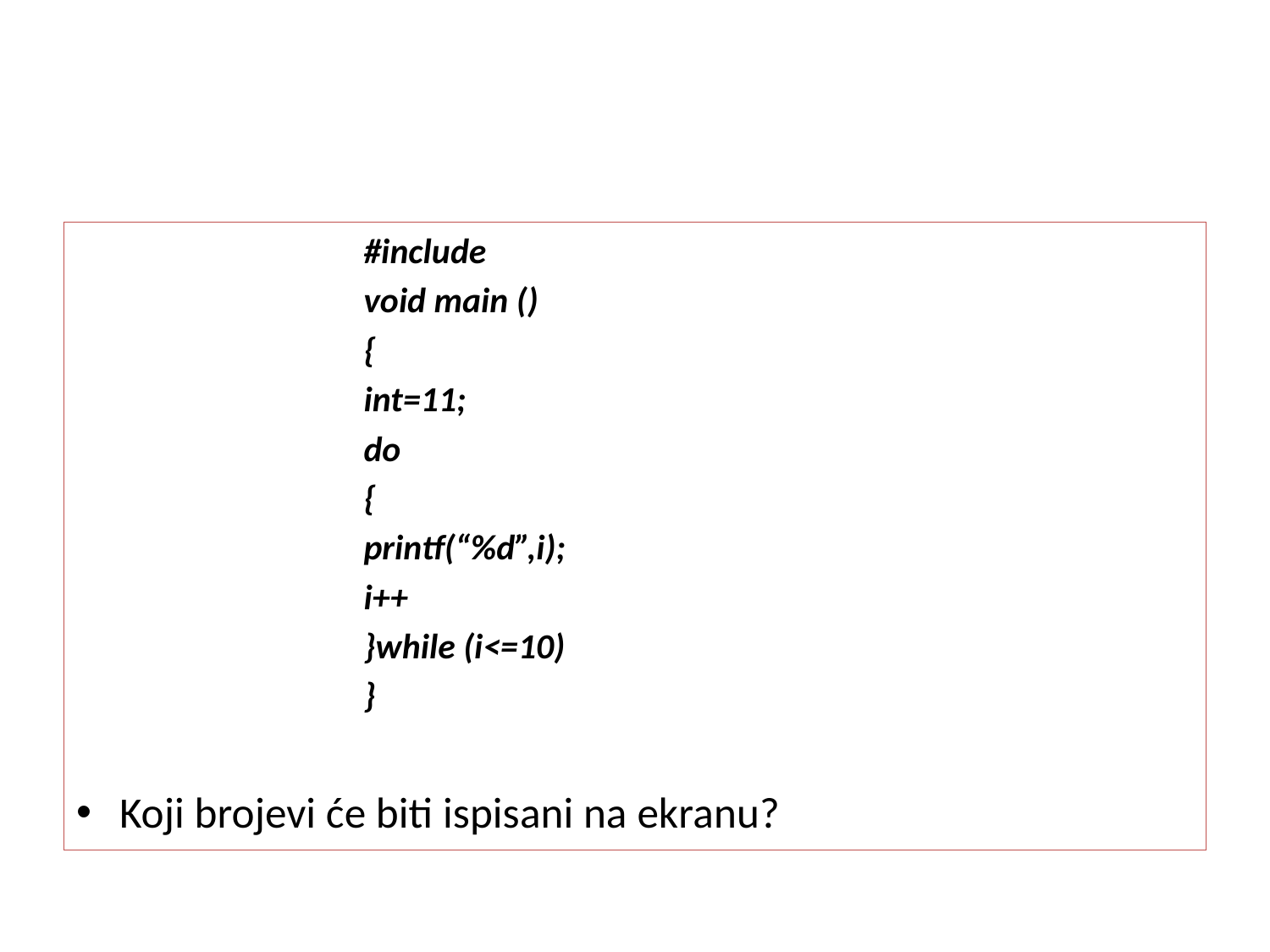

#
#include
void main ()
{
int=11;
do
{
printf(“%d”,i);
i++
}while (i<=10)
}

Koji brojevi će biti ispisani na ekranu?